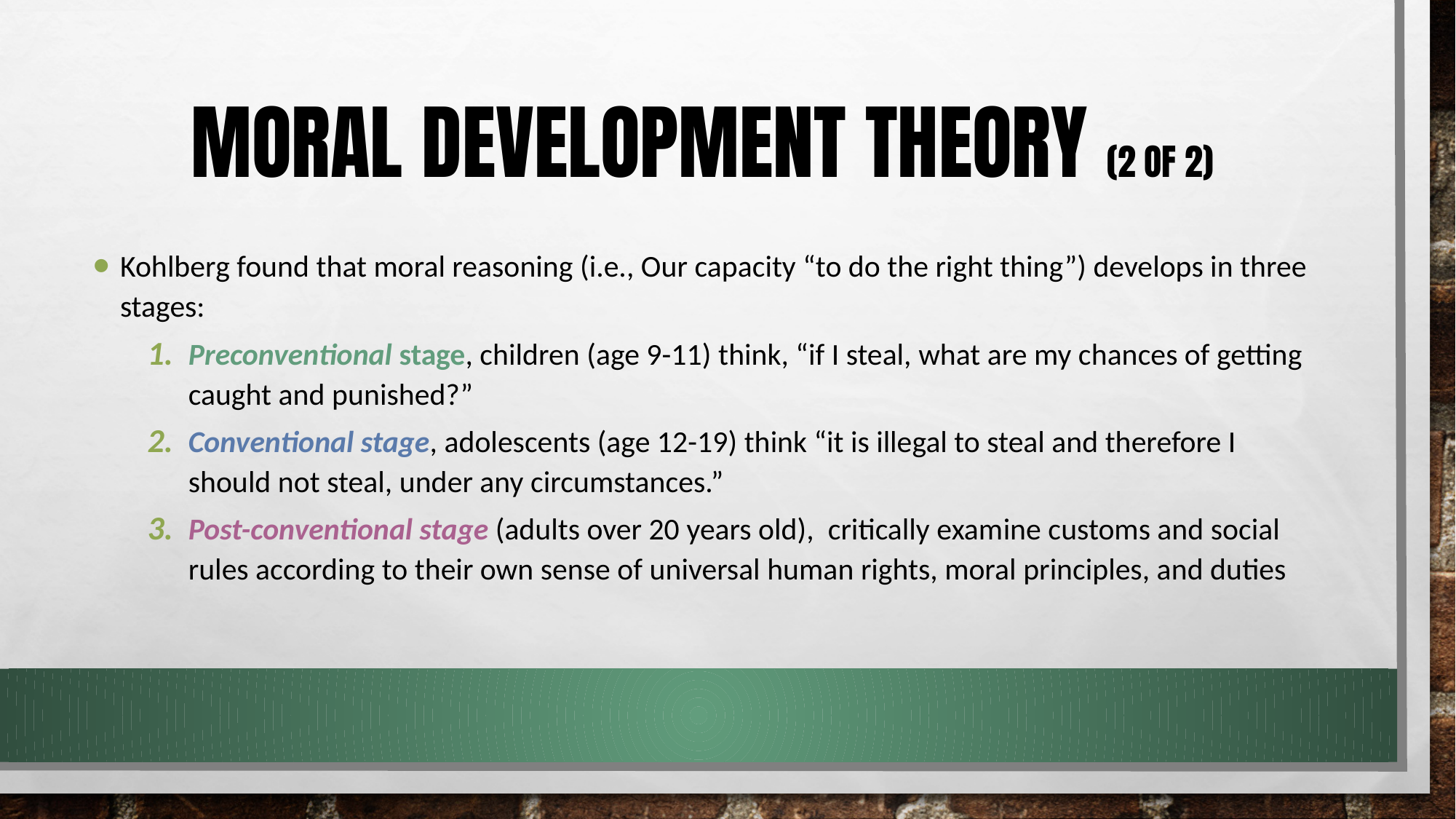

# Moral Development Theory (2 of 2)
Kohlberg found that moral reasoning (i.e., Our capacity “to do the right thing”) develops in three stages:
Preconventional stage, children (age 9-11) think, “if I steal, what are my chances of getting caught and punished?”
Conventional stage, adoles­cents (age 12-19) think “it is illegal to steal and therefore I should not steal, under any circumstances.”
Post-conventional stage (adults over 20 years old),  critically exam­ine customs and social rules according to their own sense of universal human rights, moral principles, and duties